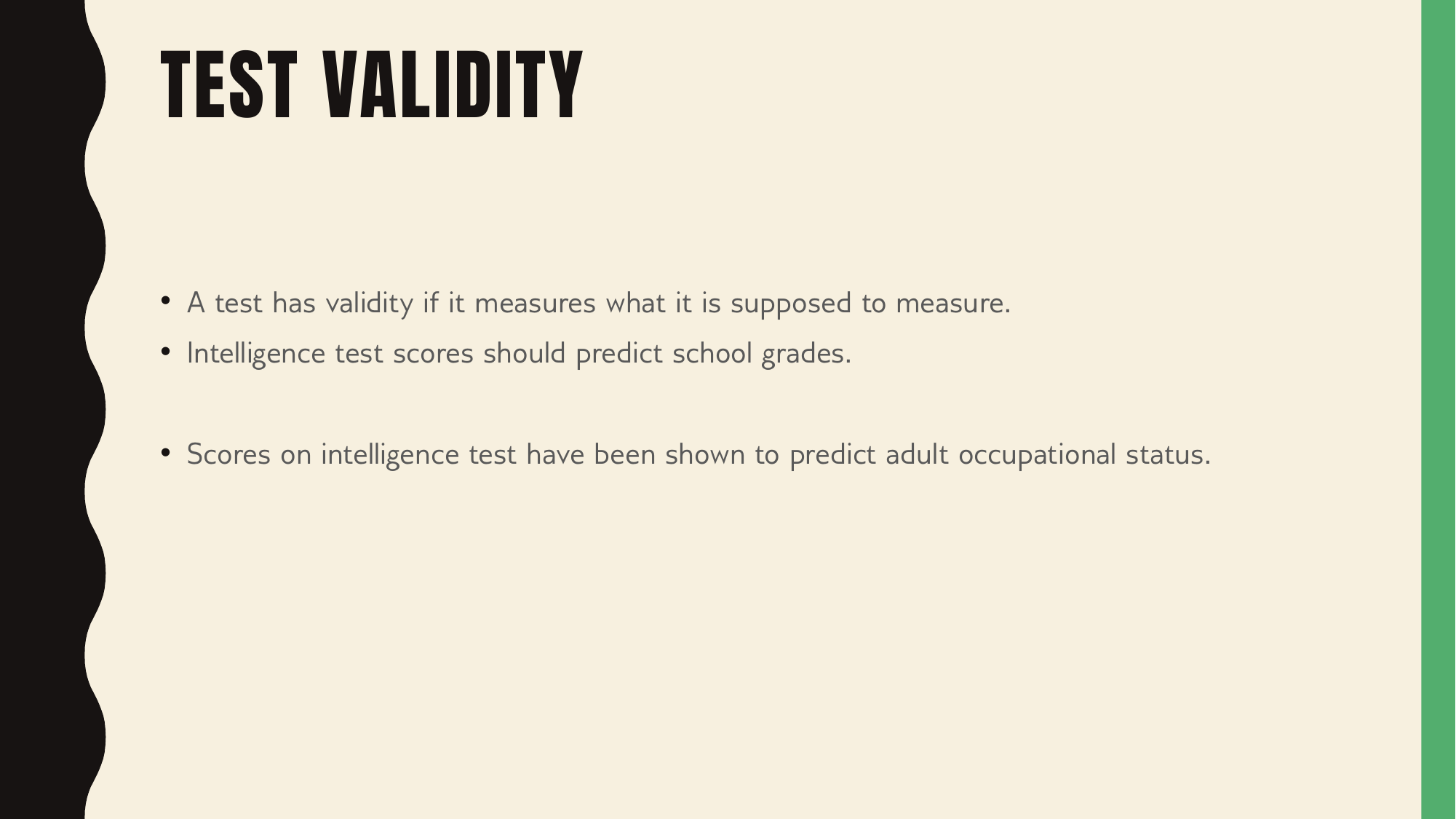

# Test validity
A test has validity if it measures what it is supposed to measure.
Intelligence test scores should predict school grades.

Scores on intelligence test have been shown to predict adult occupational status.